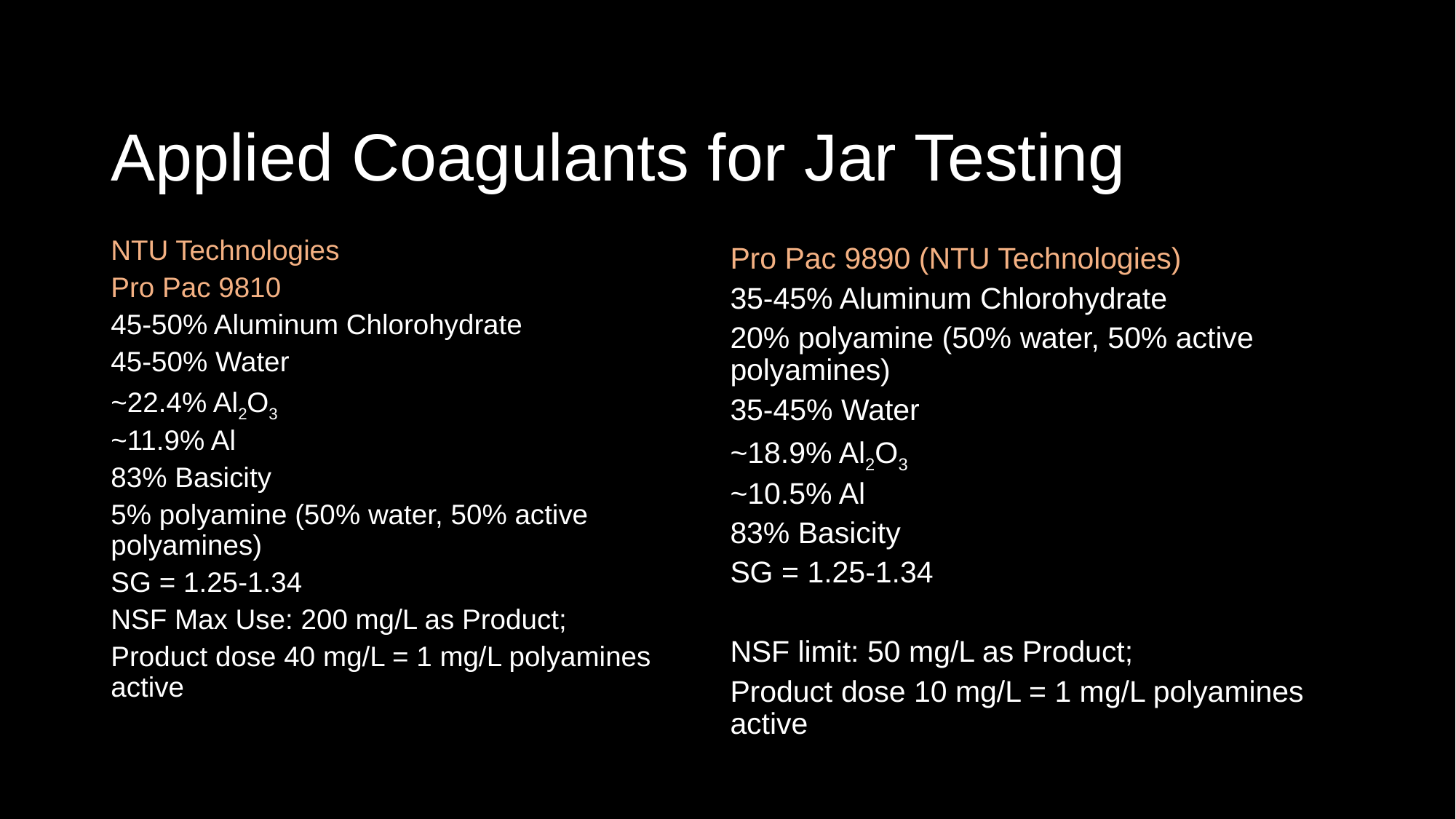

# Applied Coagulants for Jar Testing
NTU Technologies
Pro Pac 9810
45-50% Aluminum Chlorohydrate
45-50% Water
~22.4% Al2O3
~11.9% Al
83% Basicity
5% polyamine (50% water, 50% active polyamines)
SG = 1.25-1.34
NSF Max Use: 200 mg/L as Product;
Product dose 40 mg/L = 1 mg/L polyamines active
Pro Pac 9890 (NTU Technologies)
35-45% Aluminum Chlorohydrate
20% polyamine (50% water, 50% active polyamines)
35-45% Water
~18.9% Al2O3
~10.5% Al
83% Basicity
SG = 1.25-1.34

NSF limit: 50 mg/L as Product;
Product dose 10 mg/L = 1 mg/L polyamines active